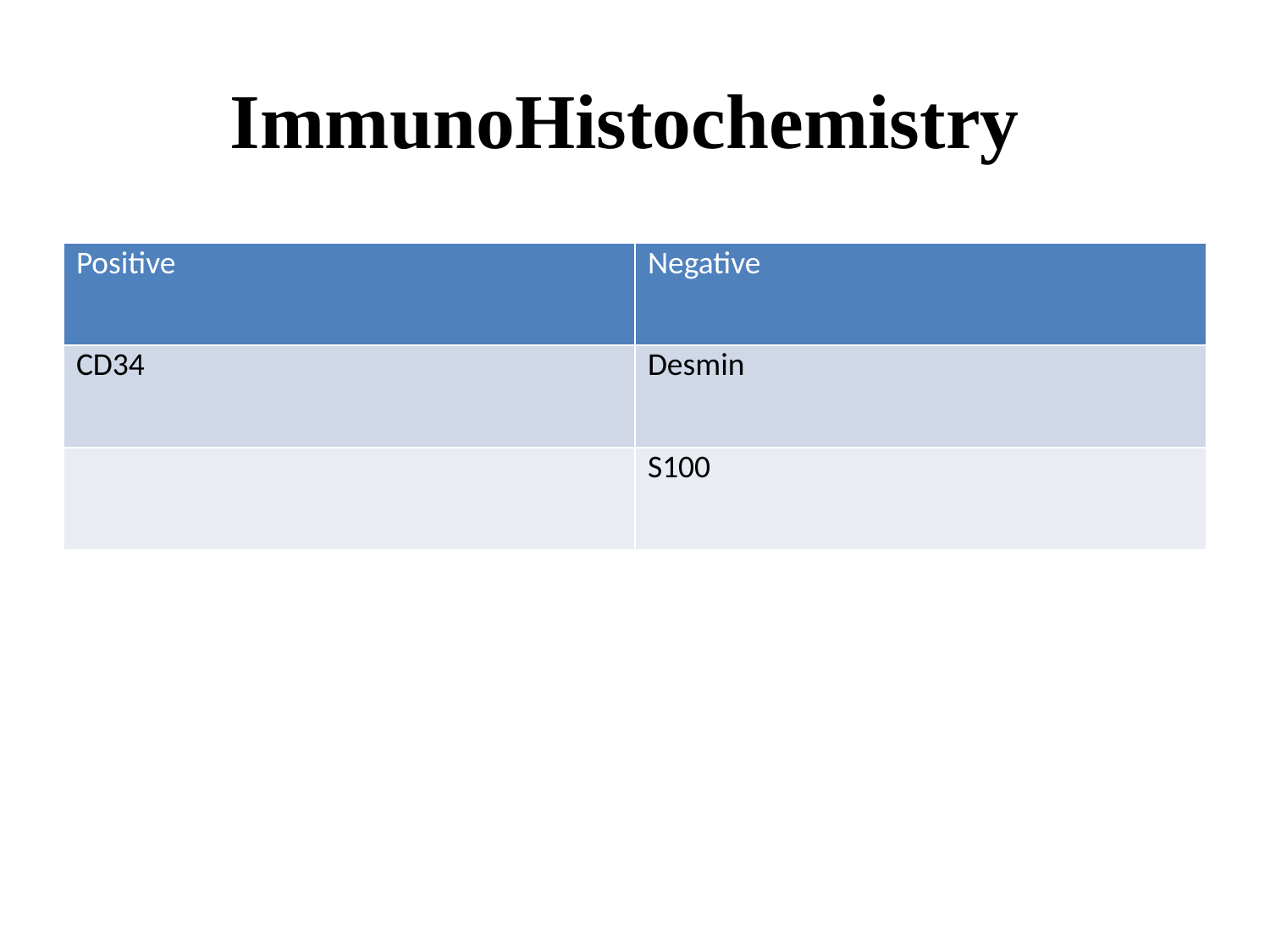

# ImmunoHistochemistry
| Positive | Negative |
| --- | --- |
| CD34 | Desmin |
|  | S100 |